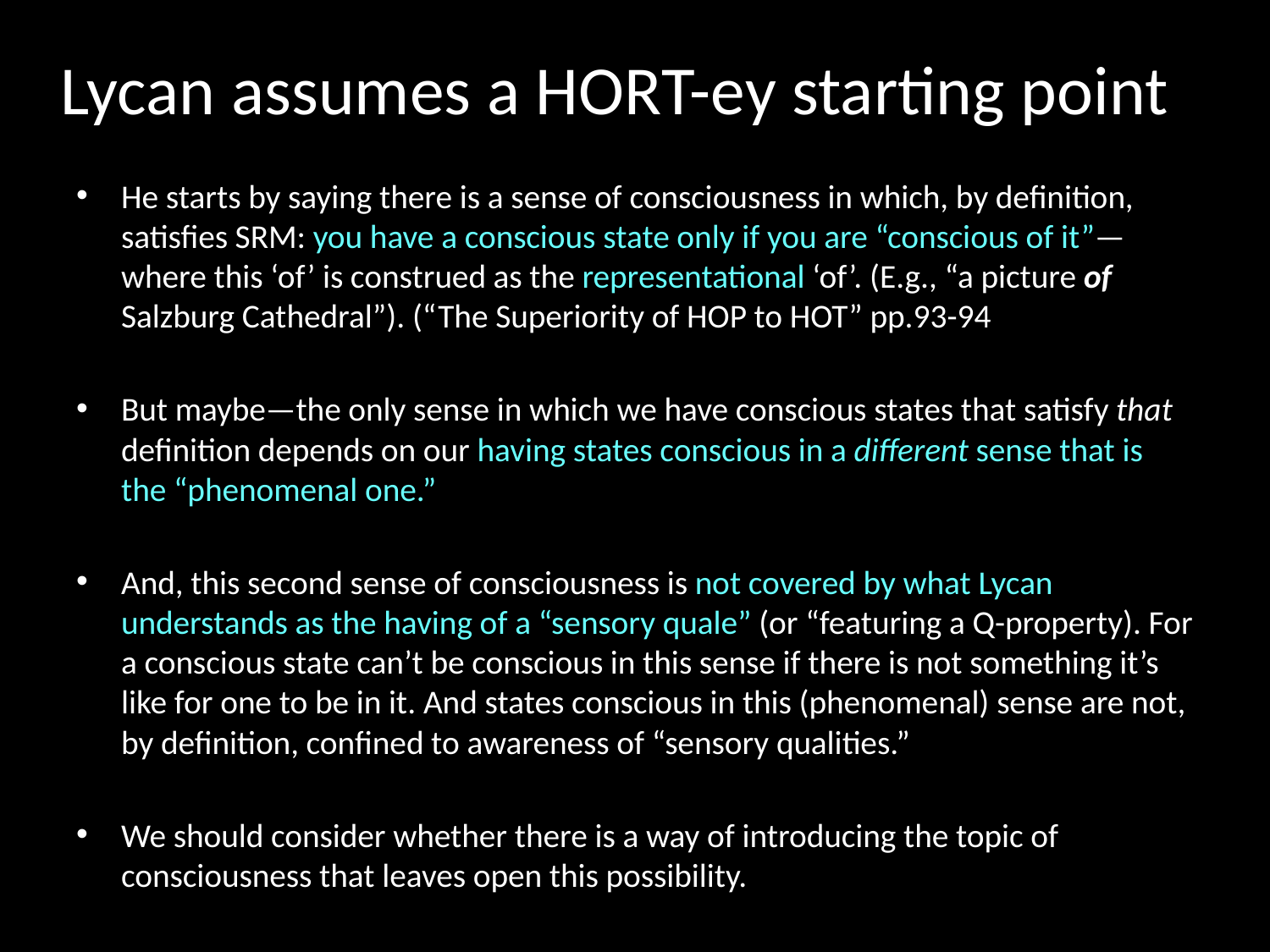

# Lycan assumes a HORT-ey starting point
He starts by saying there is a sense of consciousness in which, by definition, satisfies SRM: you have a conscious state only if you are “conscious of it”—where this ‘of’ is construed as the representational ‘of’. (E.g., “a picture of Salzburg Cathedral”). (“The Superiority of HOP to HOT” pp.93-94

But maybe—the only sense in which we have conscious states that satisfy that definition depends on our having states conscious in a different sense that is the “phenomenal one.”

And, this second sense of consciousness is not covered by what Lycan understands as the having of a “sensory quale” (or “featuring a Q-property). For a conscious state can’t be conscious in this sense if there is not something it’s like for one to be in it. And states conscious in this (phenomenal) sense are not, by definition, confined to awareness of “sensory qualities.”

We should consider whether there is a way of introducing the topic of consciousness that leaves open this possibility.